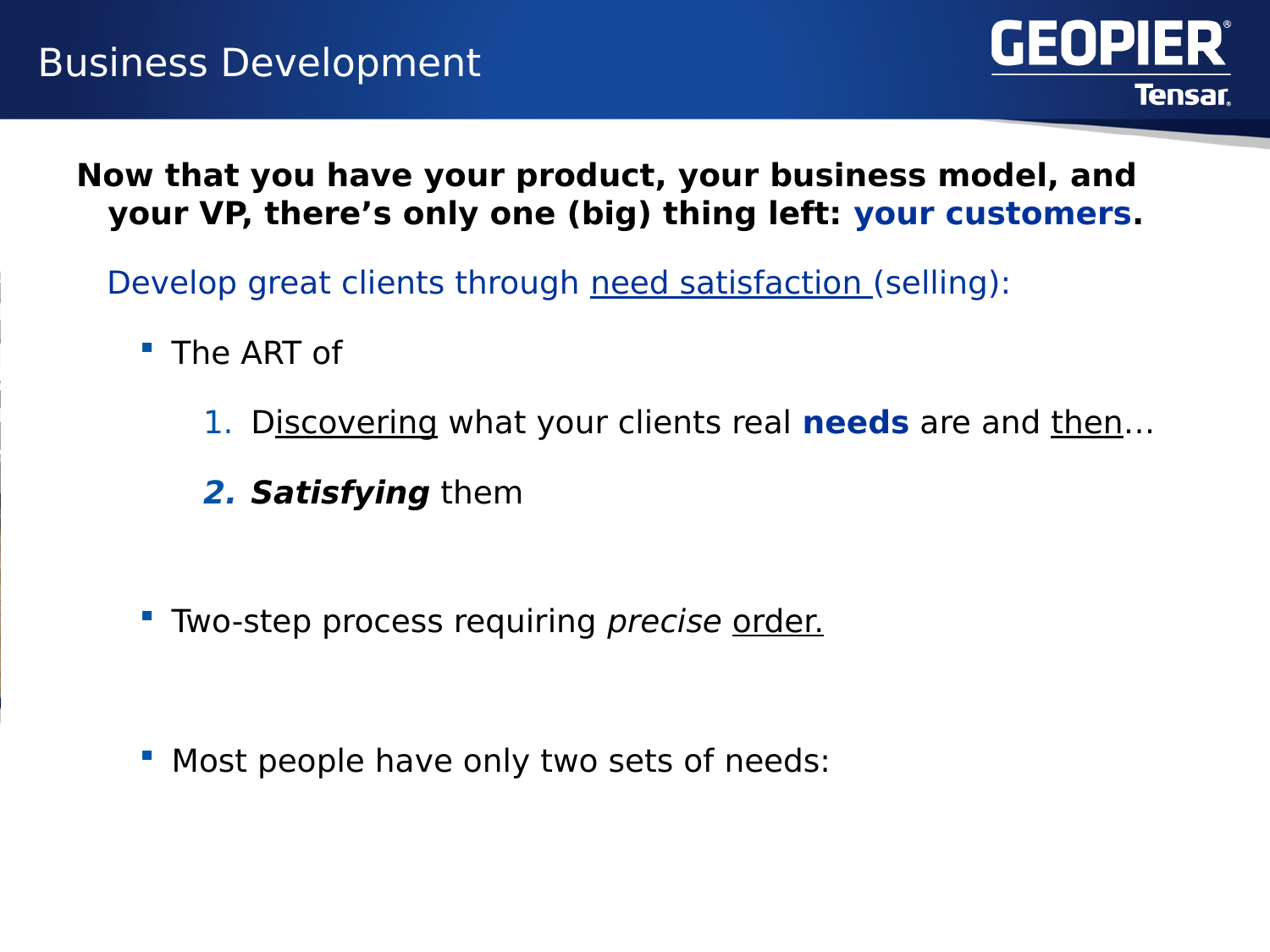

# Business Development
Now that you have your product, your business model, and your VP, there’s only one (big) thing left: your customers.
   Develop great clients through need satisfaction (selling):
The ART of
Discovering what your clients real needs are and then…
Satisfying them

Two-step process requiring precise order.

Most people have only two sets of needs: